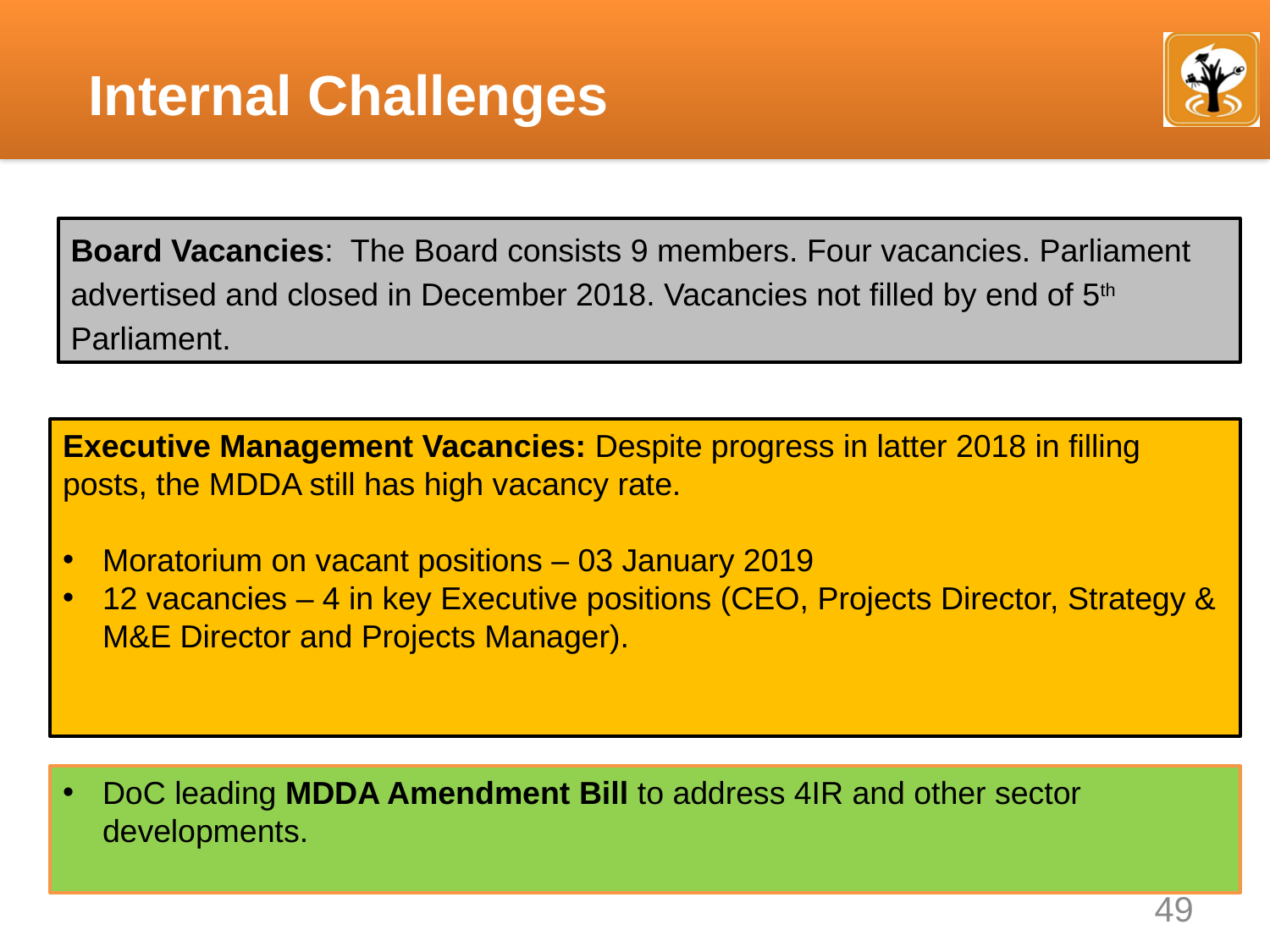

Internal Challenges
Board Vacancies:  The Board consists 9 members. Four vacancies. Parliament advertised and closed in December 2018. Vacancies not filled by end of 5th Parliament.
Executive Management Vacancies: Despite progress in latter 2018 in filling posts, the MDDA still has high vacancy rate.

Moratorium on vacant positions – 03 January 2019
12 vacancies – 4 in key Executive positions (CEO, Projects Director, Strategy & M&E Director and Projects Manager).

DoC leading MDDA Amendment Bill to address 4IR and other sector developments.

49